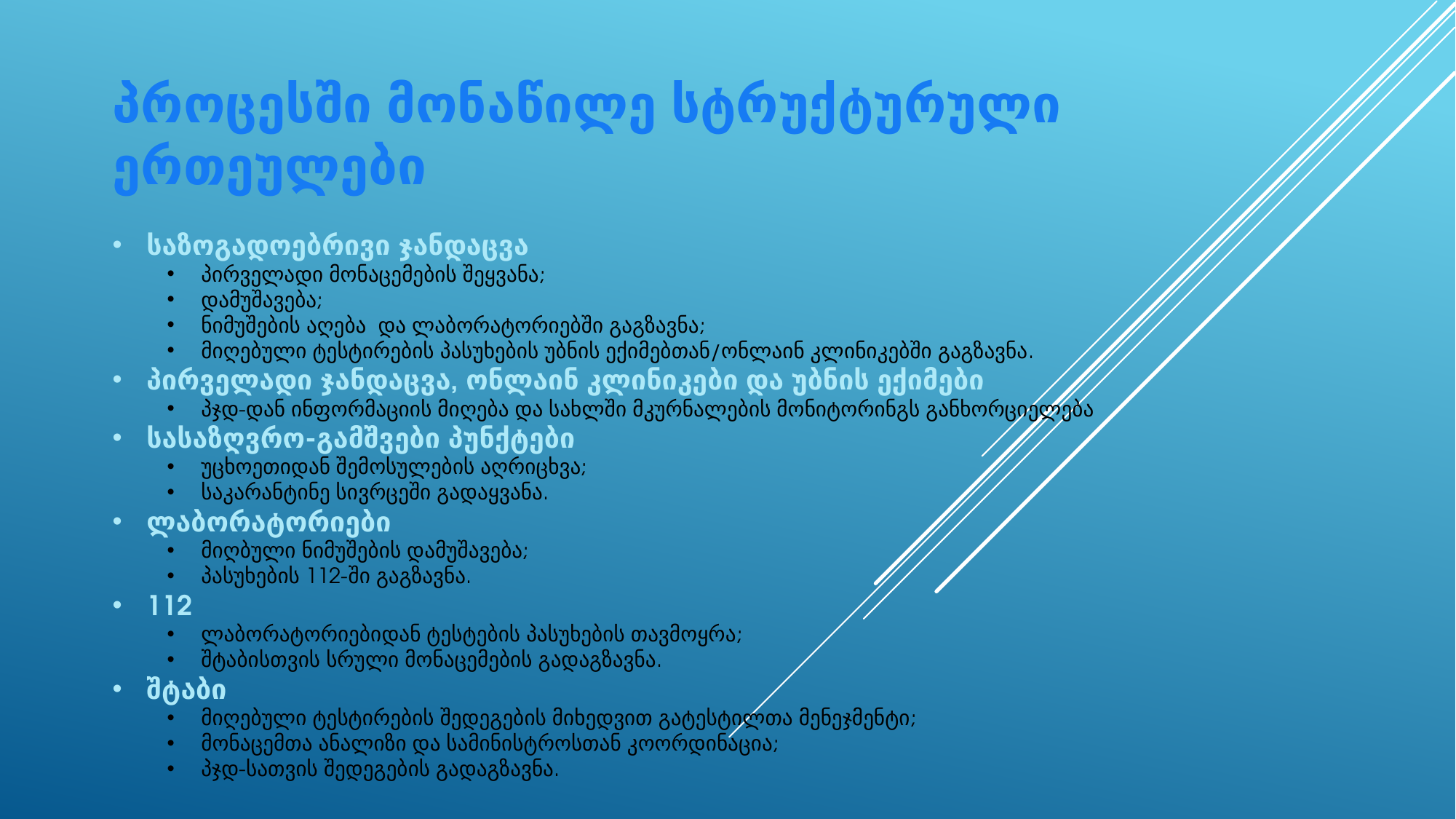

პროცესში მონაწილე სტრუქტურული ერთეულები

საზოგადოებრივი ჯანდაცვა
პირველადი მონაცემების შეყვანა;
დამუშავება;
ნიმუშების აღება  და ლაბორატორიებში გაგზავნა;
მიღებული ტესტირების პასუხების უბნის ექიმებთან/ონლაინ კლინიკებში გაგზავნა.
პირველადი ჯანდაცვა, ონლაინ კლინიკები და უბნის ექიმები
პჯდ-დან ინფორმაციის მიღება და სახლში მკურნალების მონიტორინგს განხორციელება
სასაზღვრო-გამშვები პუნქტები
უცხოეთიდან შემოსულების აღრიცხვა;
საკარანტინე სივრცეში გადაყვანა.
ლაბორატორიები
მიღბული ნიმუშების დამუშავება;
პასუხების 112-ში გაგზავნა.
112
ლაბორატორიებიდან ტესტების პასუხების თავმოყრა;
შტაბისთვის სრული მონაცემების გადაგზავნა.
შტაბი
მიღებული ტესტირების შედეგების მიხედვით გატესტილთა მენეჯმენტი;
მონაცემთა ანალიზი და სამინისტროსთან კოორდინაცია;
პჯდ-სათვის შედეგების გადაგზავნა.